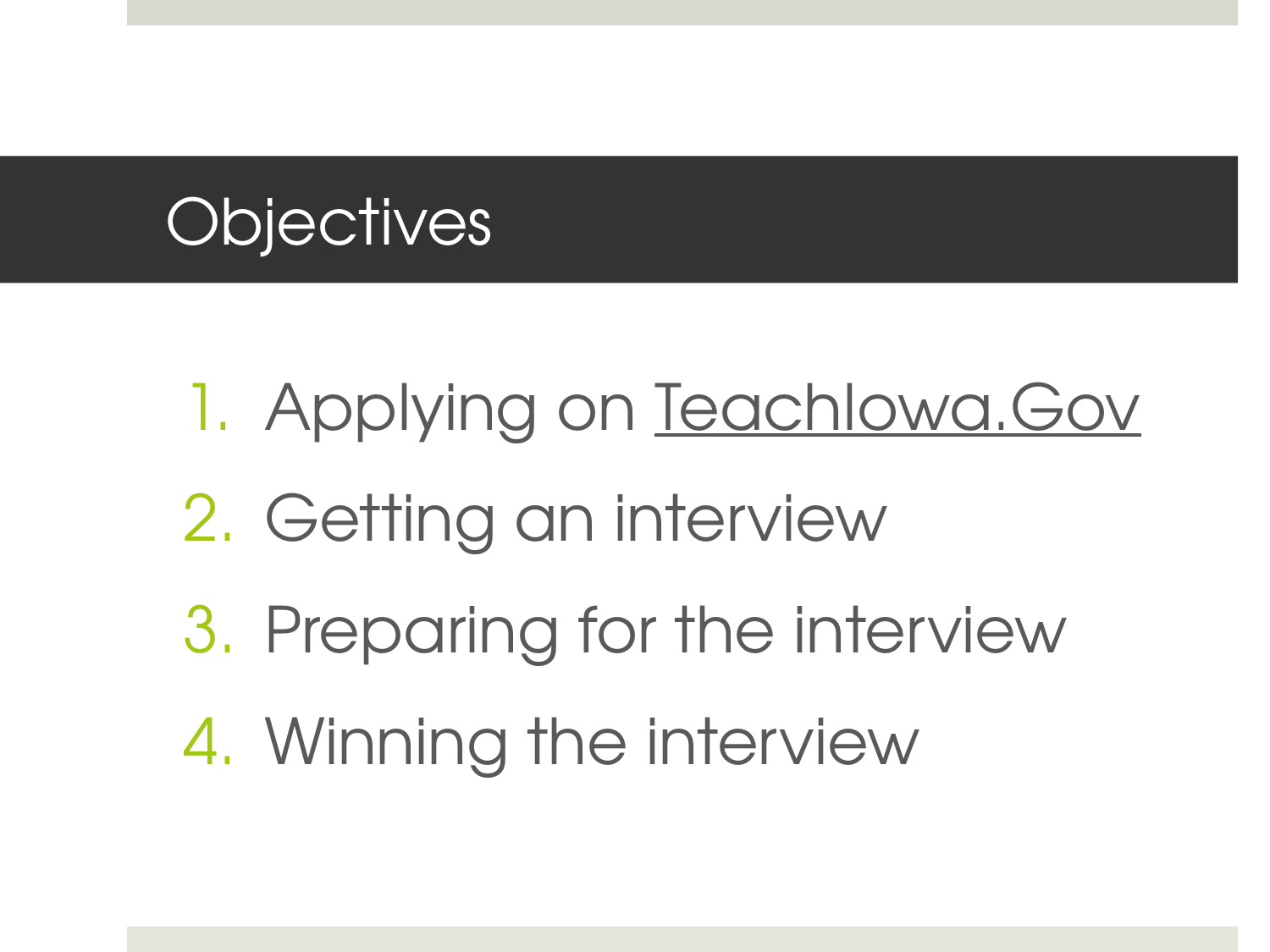

# Objectives
 Applying on TeachIowa.Gov
 Getting an interview
 Preparing for the interview
 Winning the interview